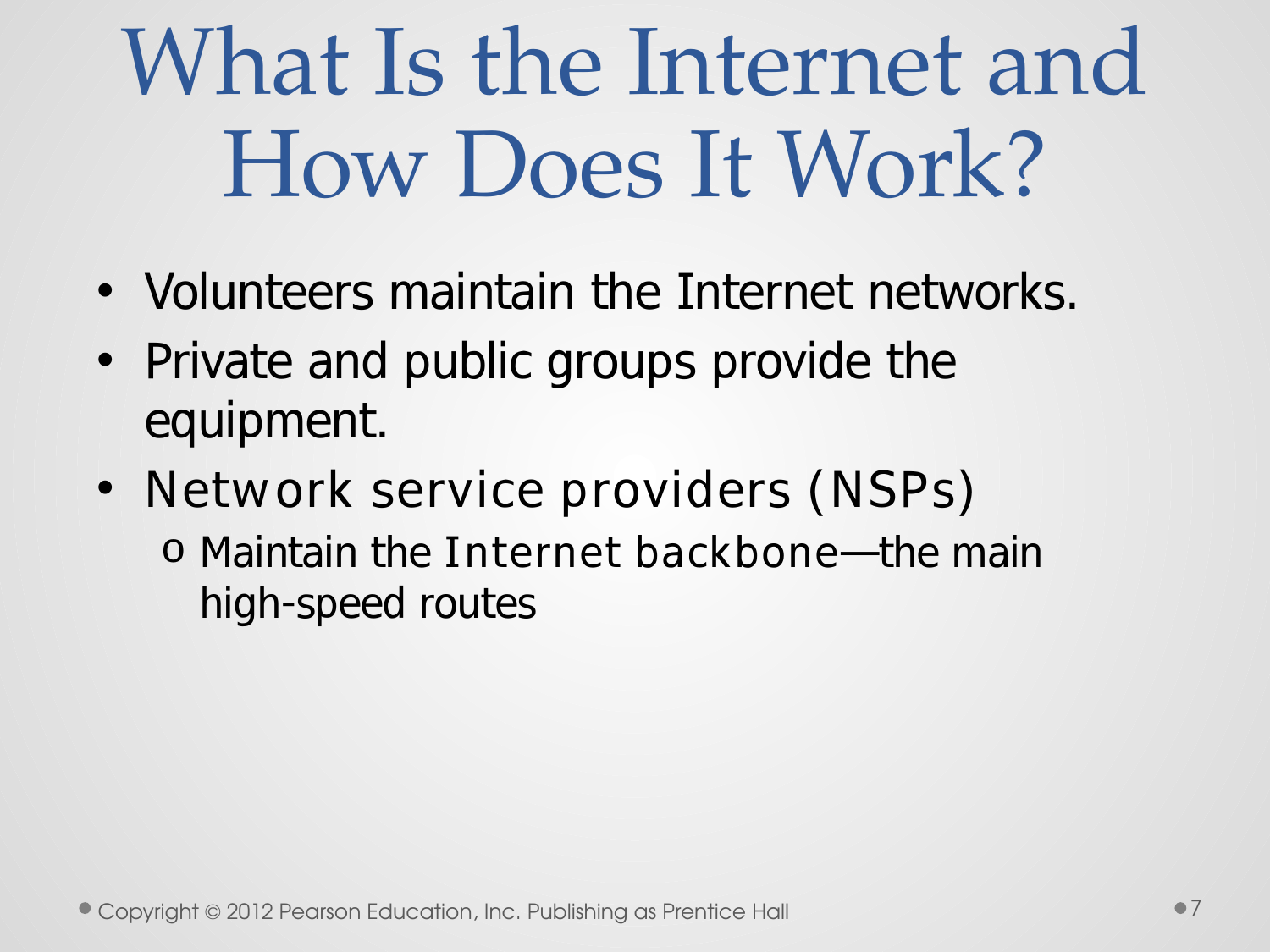

# What Is the Internet and How Does It Work?
Volunteers maintain the Internet networks.
Private and public groups provide the equipment.
Network service providers (NSPs)
Maintain the Internet backbone—the main high-speed routes

7
Copyright © 2012 Pearson Education, Inc. Publishing as Prentice Hall